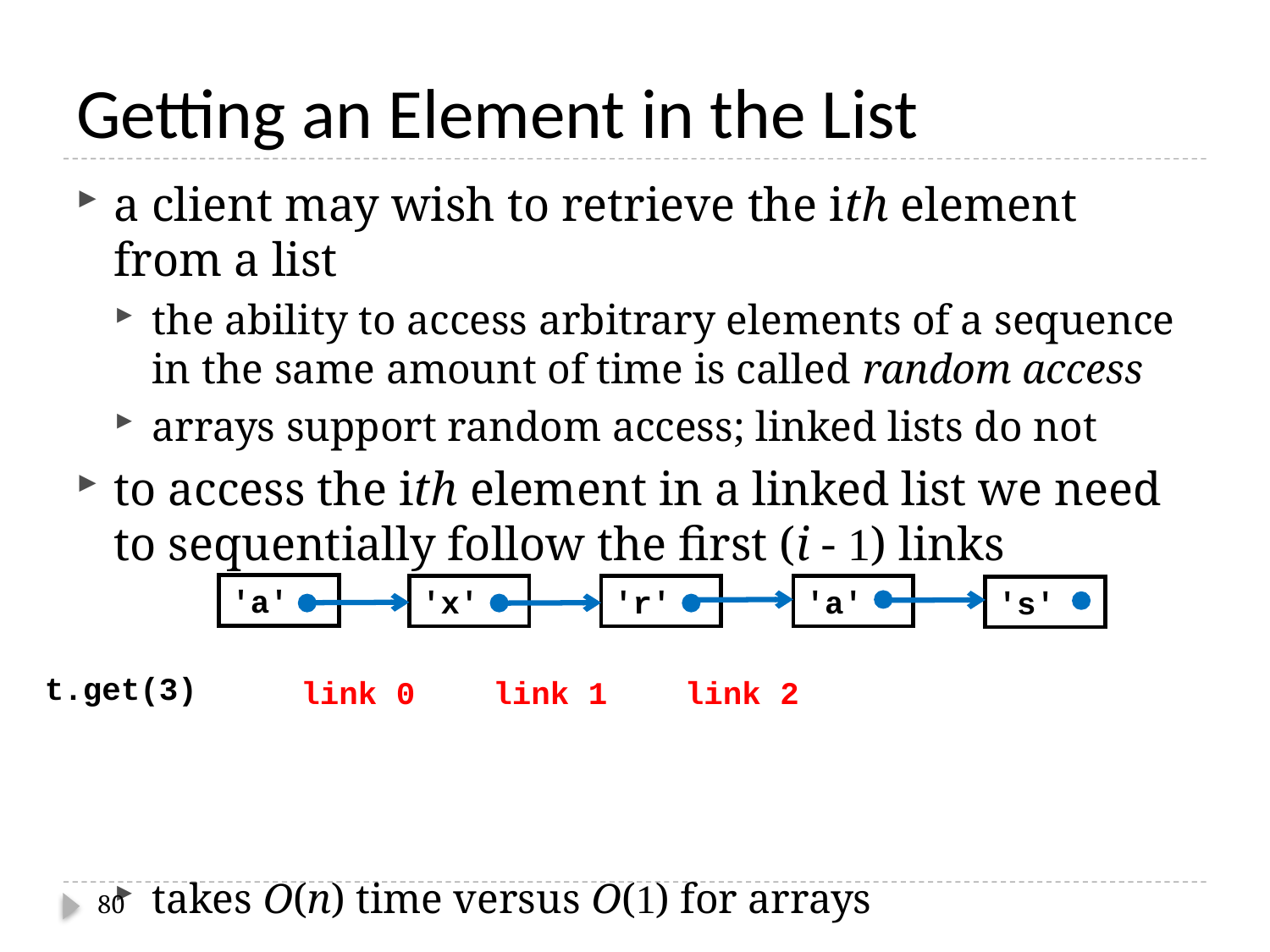

# Getting an Element in the List
a client may wish to retrieve the ith element from a list
the ability to access arbitrary elements of a sequence in the same amount of time is called random access
arrays support random access; linked lists do not
to access the ith element in a linked list we need to sequentially follow the first (i - 1) links

takes O(n) time versus O(1) for arrays
'a'
'x'
'r'
'a'
's'

t.get(3)
link 0
link 1
link 2
80